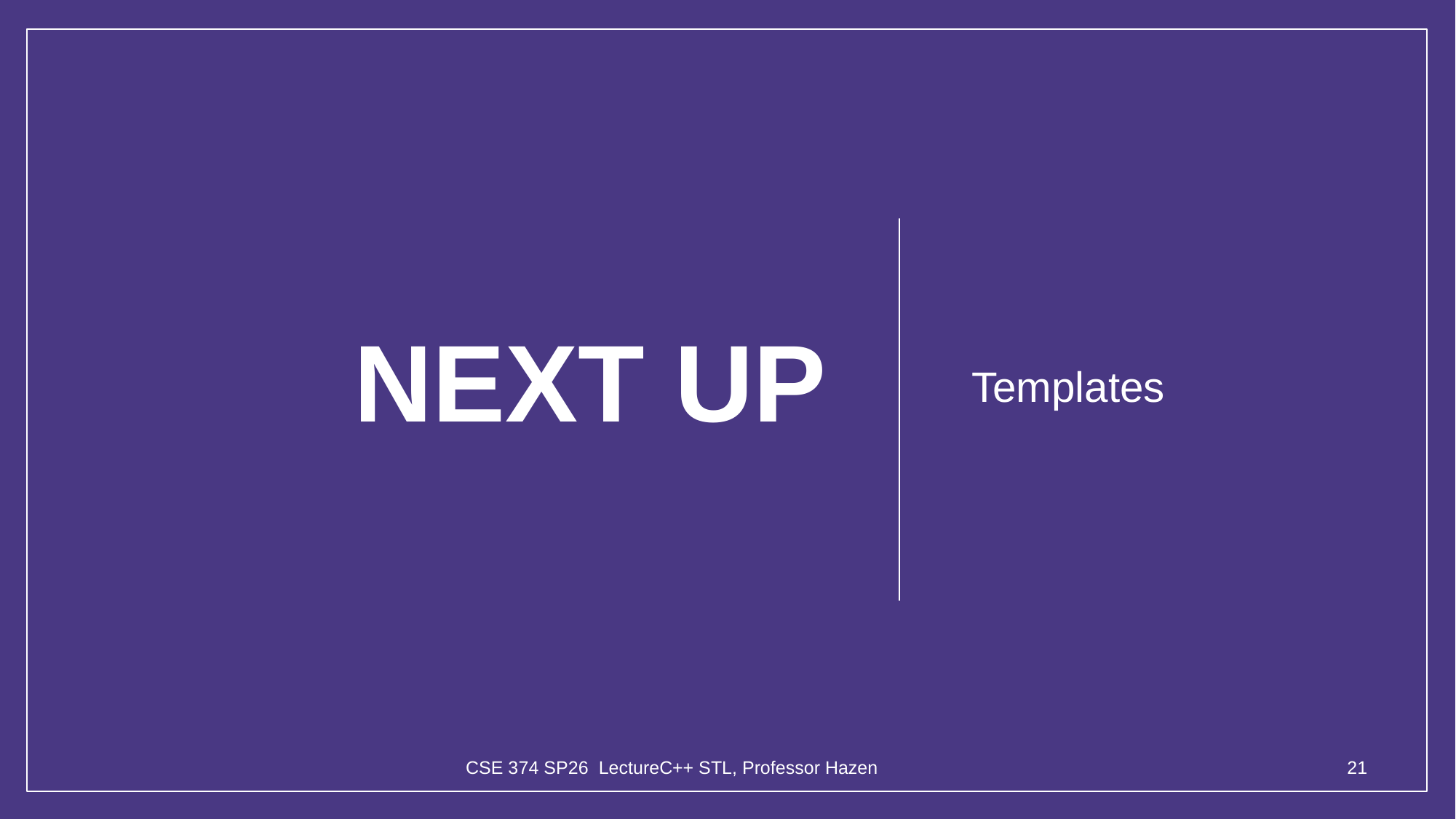

# Next UP
Templates
CSE 374 SP26  LectureC++ STL, Professor Hazen
21